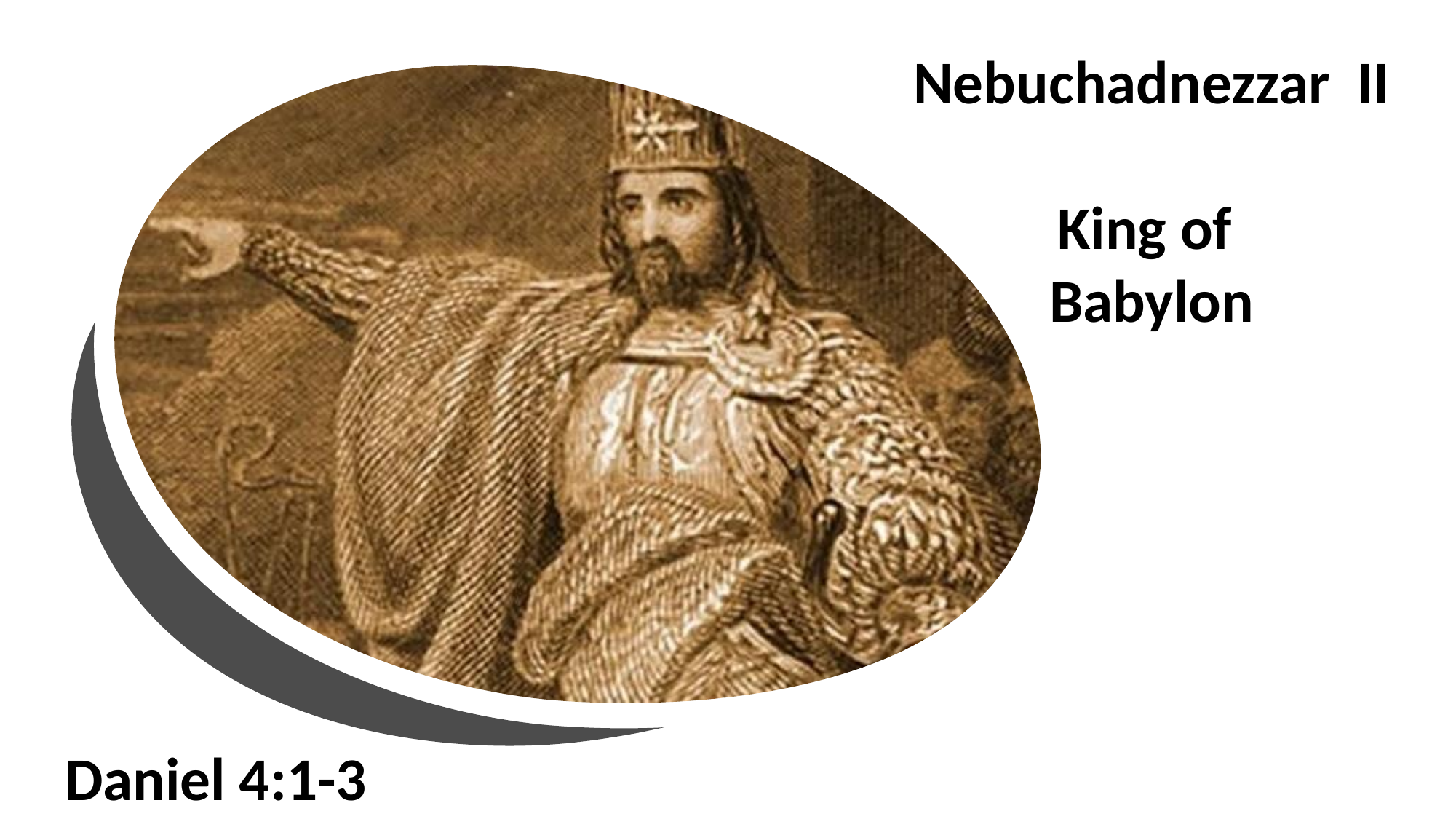

Nebuchadnezzar  II

King of
Babylon
Daniel 4:1-3